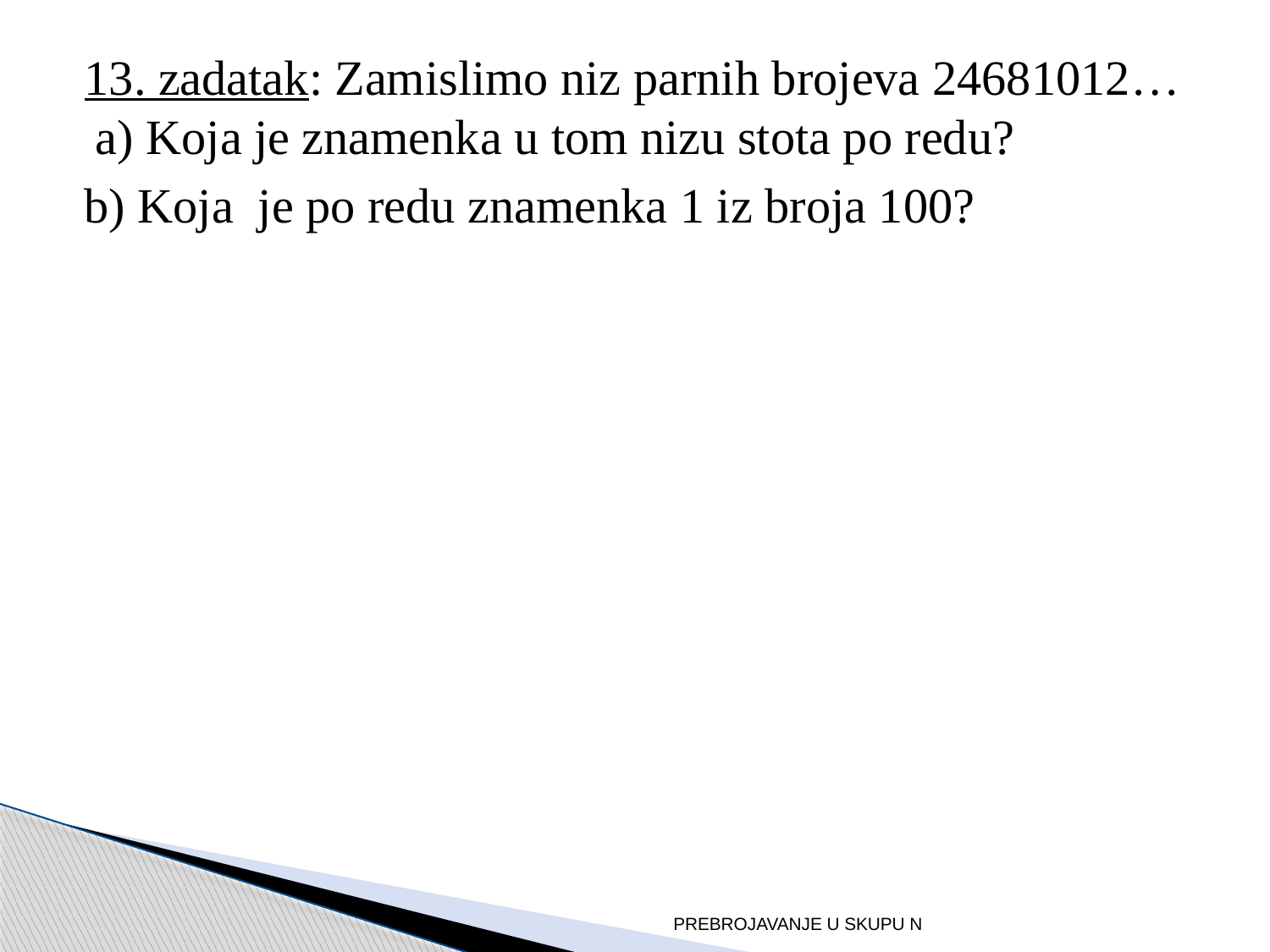

13. zadatak: Zamislimo niz parnih brojeva 24681012…  a) Koja je znamenka u tom nizu stota po redu?
b) Koja  je po redu znamenka 1 iz broja 100?

PREBROJAVANJE U SKUPU N